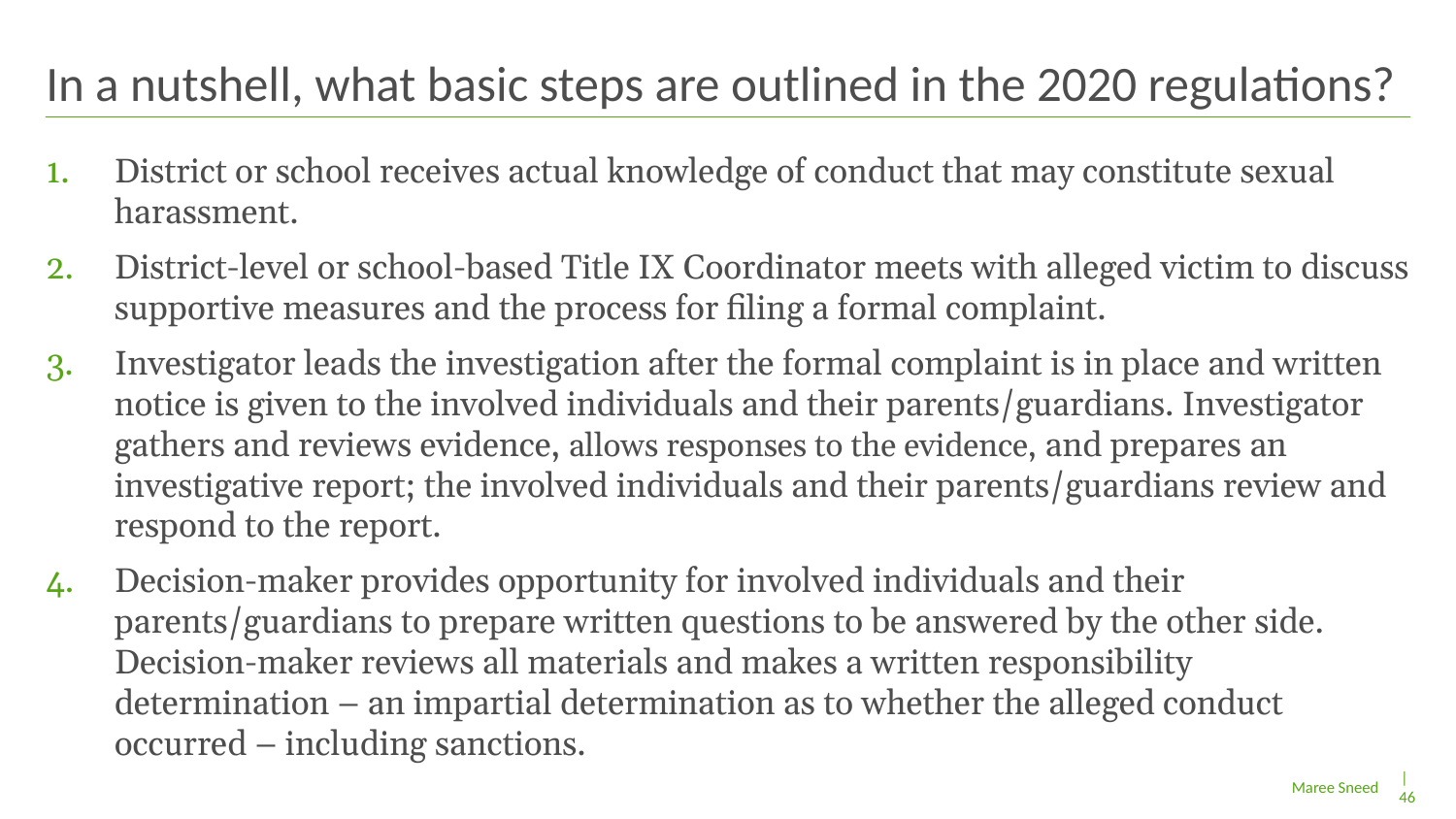

# In a nutshell, what basic steps are outlined in the 2020 regulations?
District or school receives actual knowledge of conduct that may constitute sexual harassment.
District-level or school-based Title IX Coordinator meets with alleged victim to discuss supportive measures and the process for filing a formal complaint.
Investigator leads the investigation after the formal complaint is in place and written notice is given to the involved individuals and their parents/guardians. Investigator gathers and reviews evidence, allows responses to the evidence, and prepares an investigative report; the involved individuals and their parents/guardians review and respond to the report.
Decision-maker provides opportunity for involved individuals and their parents/guardians to prepare written questions to be answered by the other side. Decision-maker reviews all materials and makes a written responsibility determination – an impartial determination as to whether the alleged conduct occurred – including sanctions.

|  46
Maree Sneed